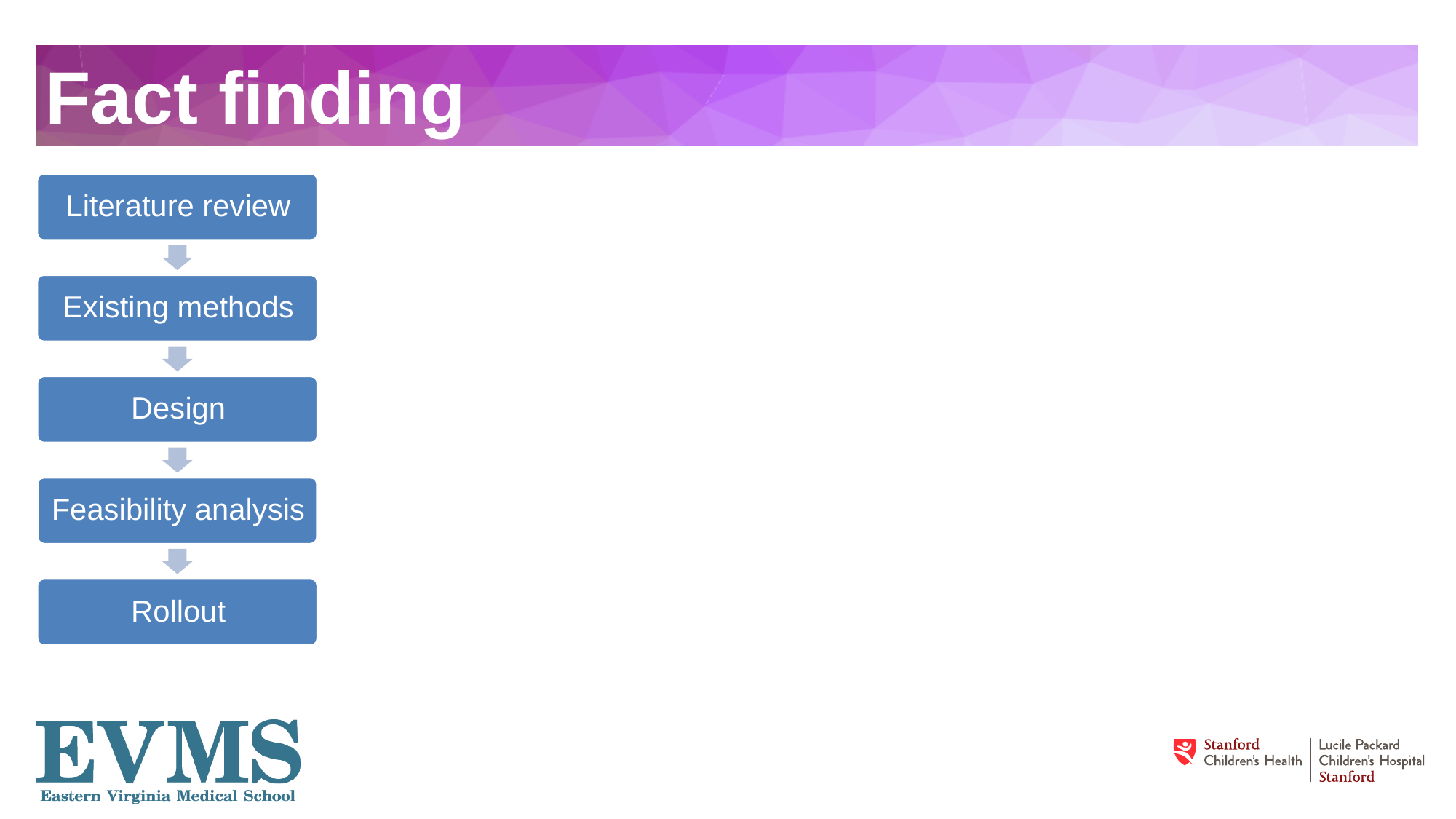

# Fact finding
Literature review

Existing methods

Design

Feasibility analysis

Rollout